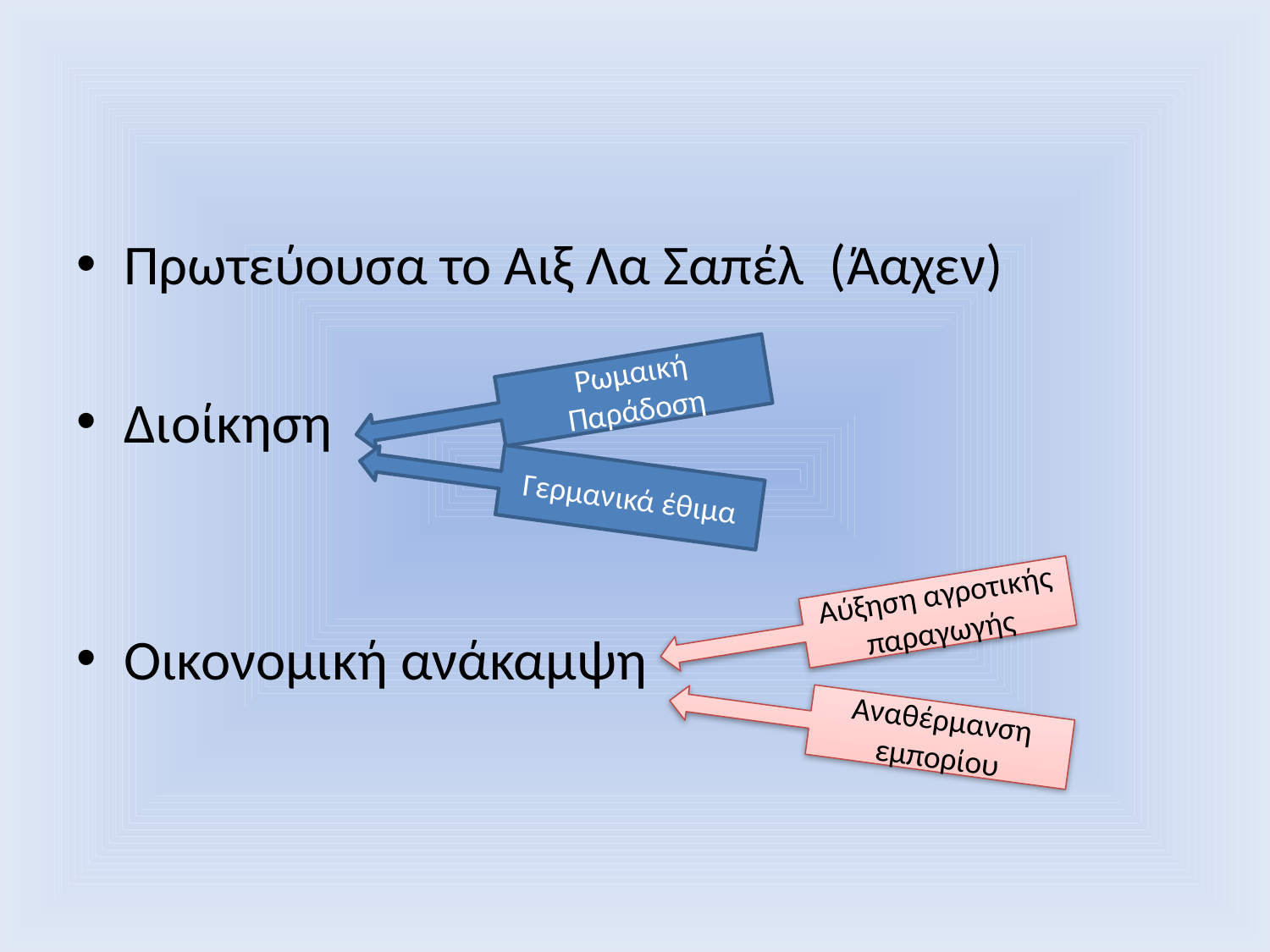

#
Πρωτεύουσα το Αιξ Λα Σαπέλ  (Άαχεν)

Διοίκηση

Οικονομική ανάκαμψη
Ρωμαική Παράδοση
Γερμανικά έθιμα
Αύξηση αγροτικής παραγωγής
Αναθέρμανση εμπορίου